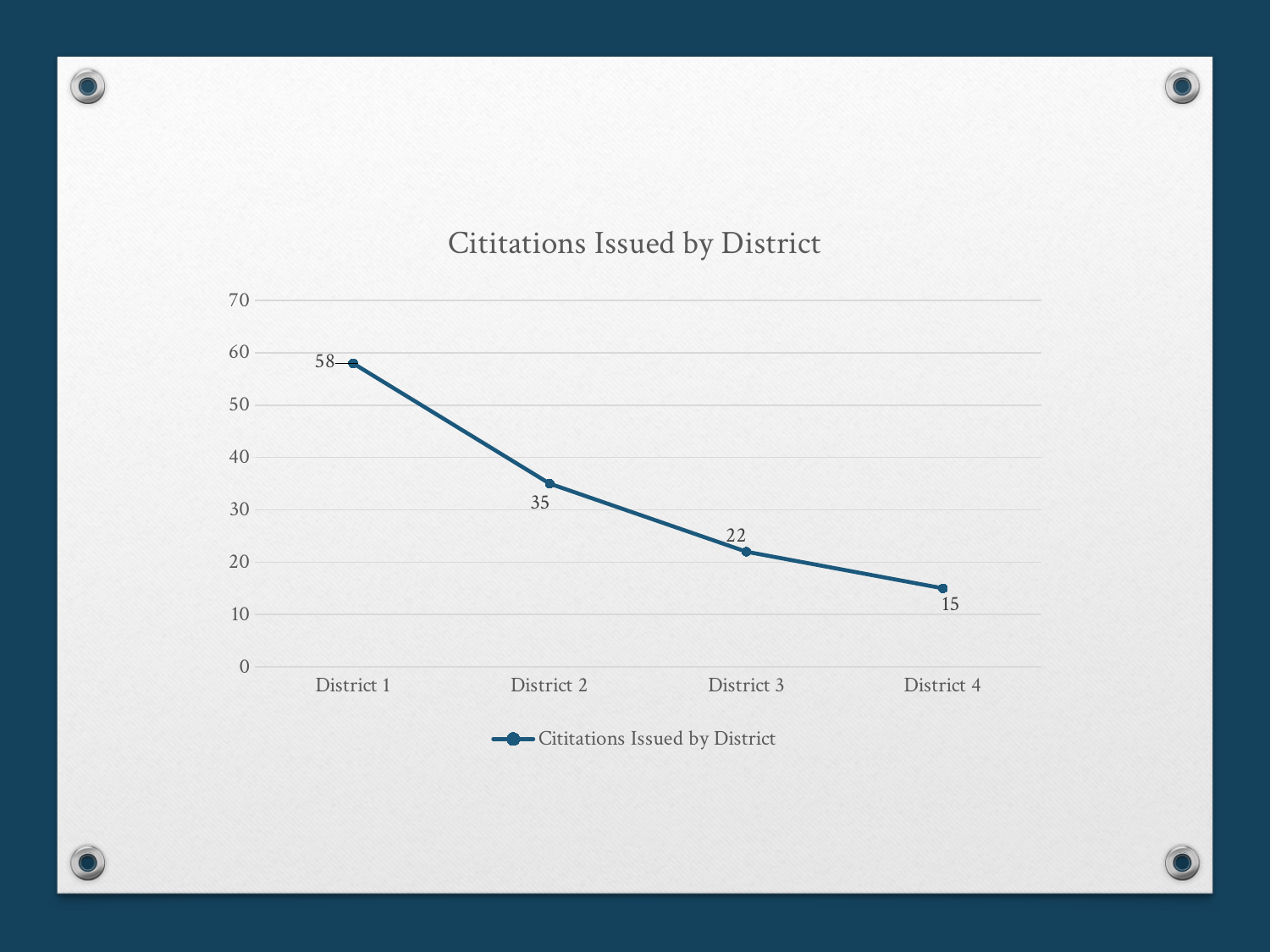

### Chart:

| Category | Cititations Issued by District |
|---|---|
| District 1 | 58.0 |
| District 2 | 35.0 |
| District 3 | 22.0 |
| District 4 | 15.0 |